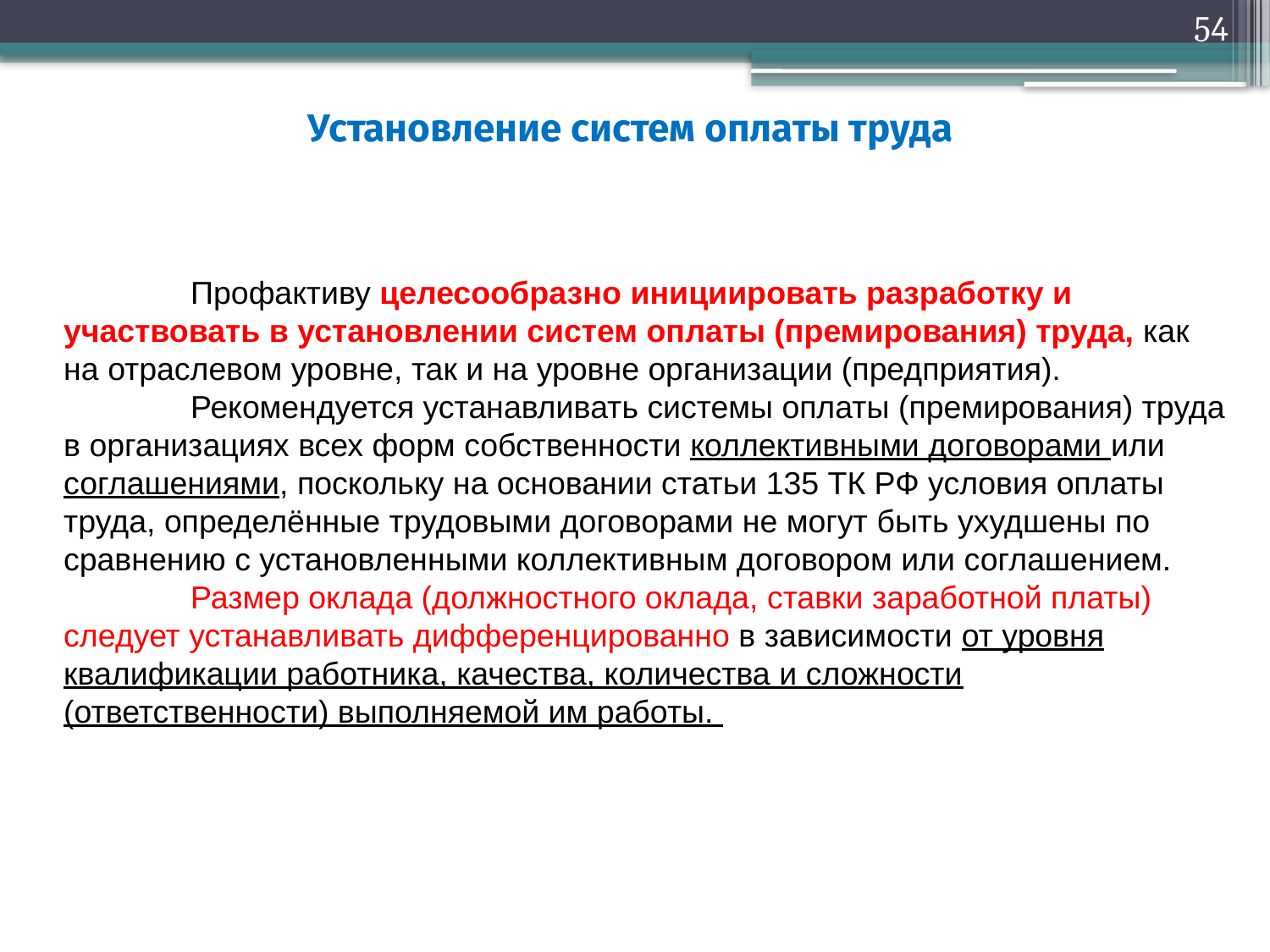

54
Установление систем оплаты труда
	Профактиву целесообразно инициировать разработку и участвовать в установлении систем оплаты (премирования) труда, как на отраслевом уровне, так и на уровне организации (предприятия).
	Рекомендуется устанавливать системы оплаты (премирования) труда в организациях всех форм собственности коллективными договорами или соглашениями, поскольку на основании статьи 135 ТК РФ условия оплаты труда, определённые трудовыми договорами не могут быть ухудшены по сравнению с установленными коллективным договором или соглашением.
	Размер оклада (должностного оклада, ставки заработной платы) следует устанавливать дифференцированно в зависимости от уровня квалификации работника, качества, количества и сложности (ответственности) выполняемой им работы.